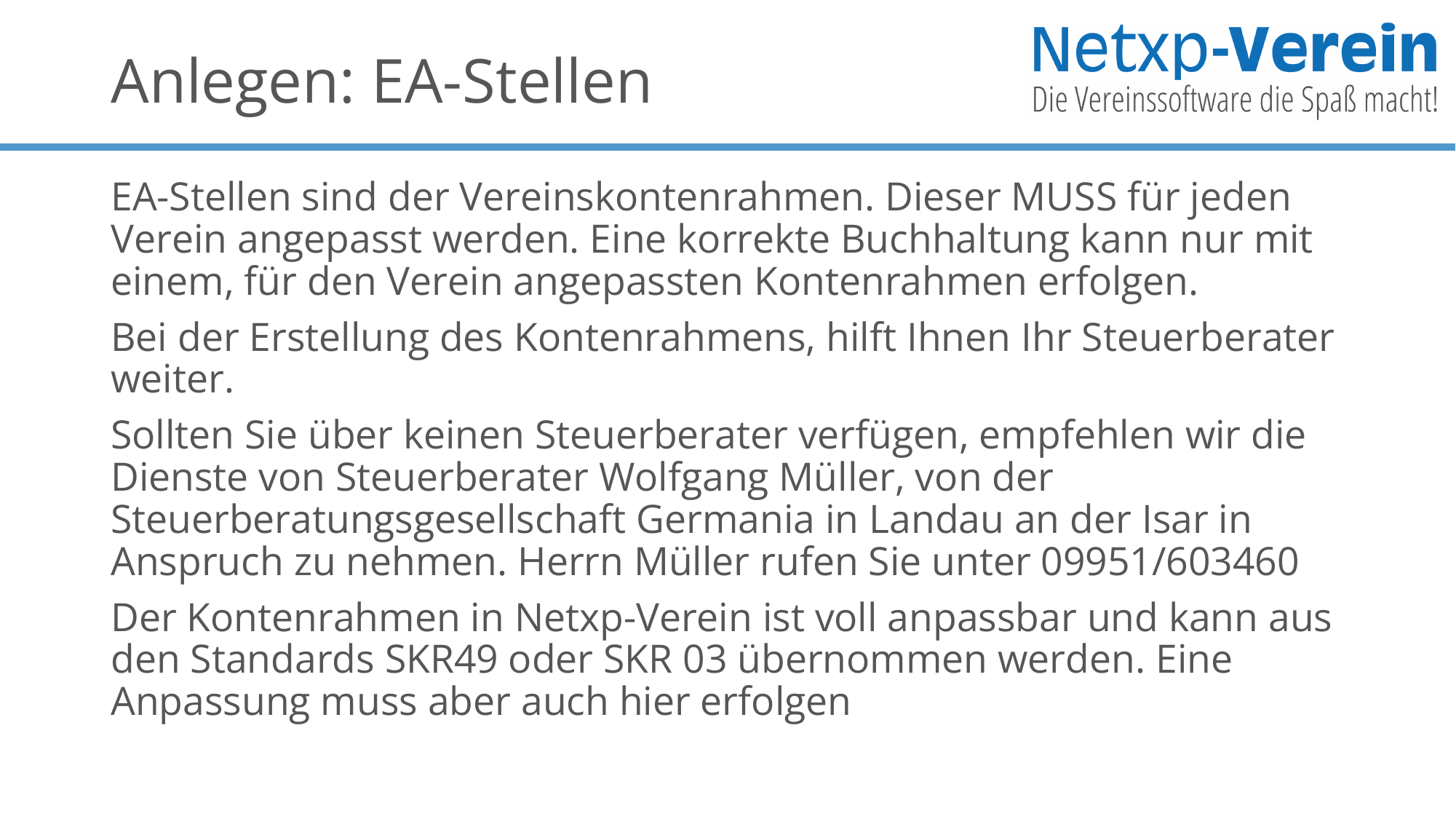

# Anlegen: EA-Stellen
EA-Stellen sind der Vereinskontenrahmen. Dieser MUSS für jeden Verein angepasst werden. Eine korrekte Buchhaltung kann nur mit einem, für den Verein angepassten Kontenrahmen erfolgen.
Bei der Erstellung des Kontenrahmens, hilft Ihnen Ihr Steuerberater weiter.
Sollten Sie über keinen Steuerberater verfügen, empfehlen wir die Dienste von Steuerberater Wolfgang Müller, von der Steuerberatungsgesellschaft Germania in Landau an der Isar in Anspruch zu nehmen. Herrn Müller rufen Sie unter 09951/603460
Der Kontenrahmen in Netxp-Verein ist voll anpassbar und kann aus den Standards SKR49 oder SKR 03 übernommen werden. Eine Anpassung muss aber auch hier erfolgen